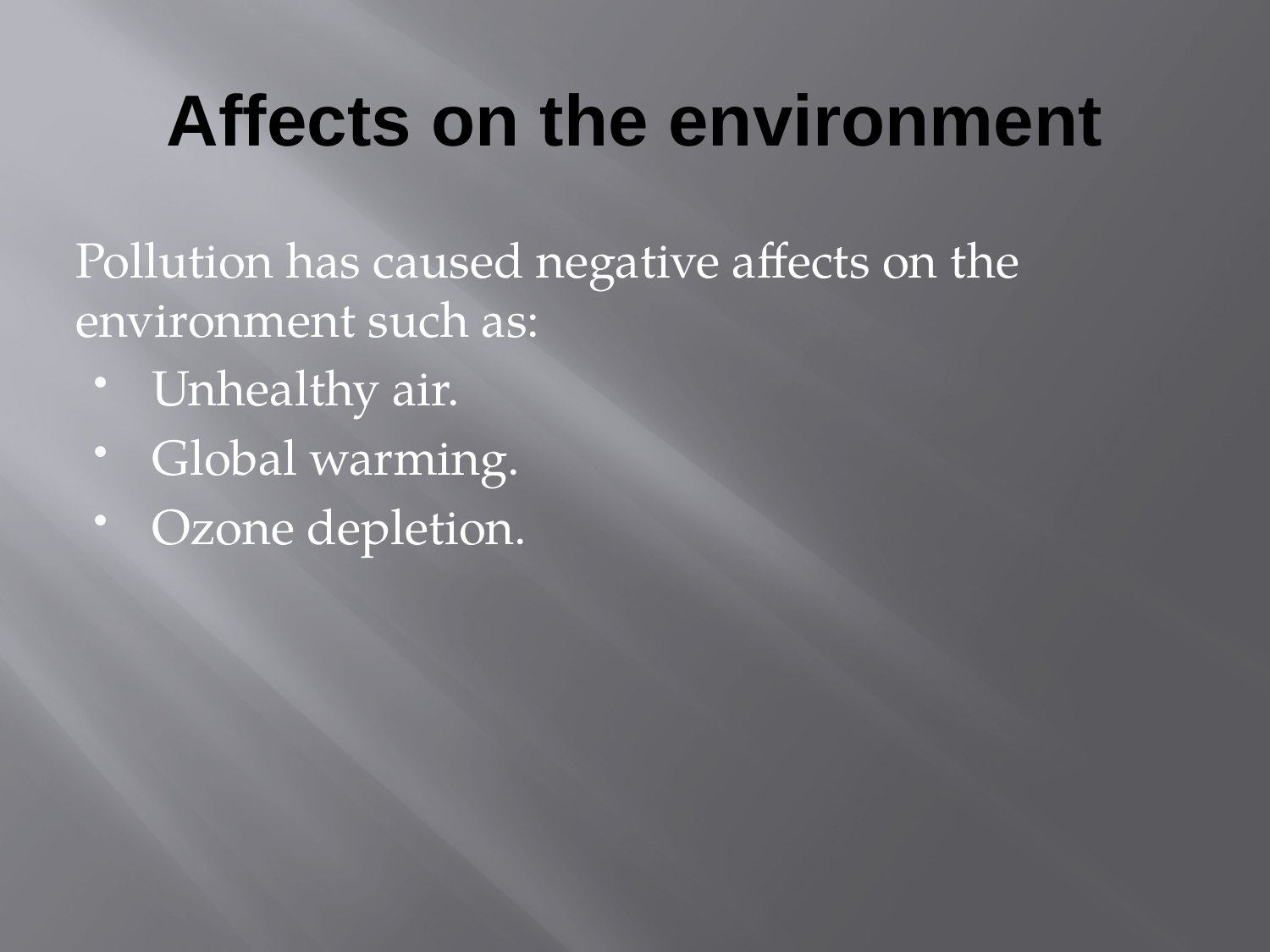

# Affects on the environment
Pollution has caused negative affects on the environment such as:
Unhealthy air.
Global warming.
Ozone depletion.